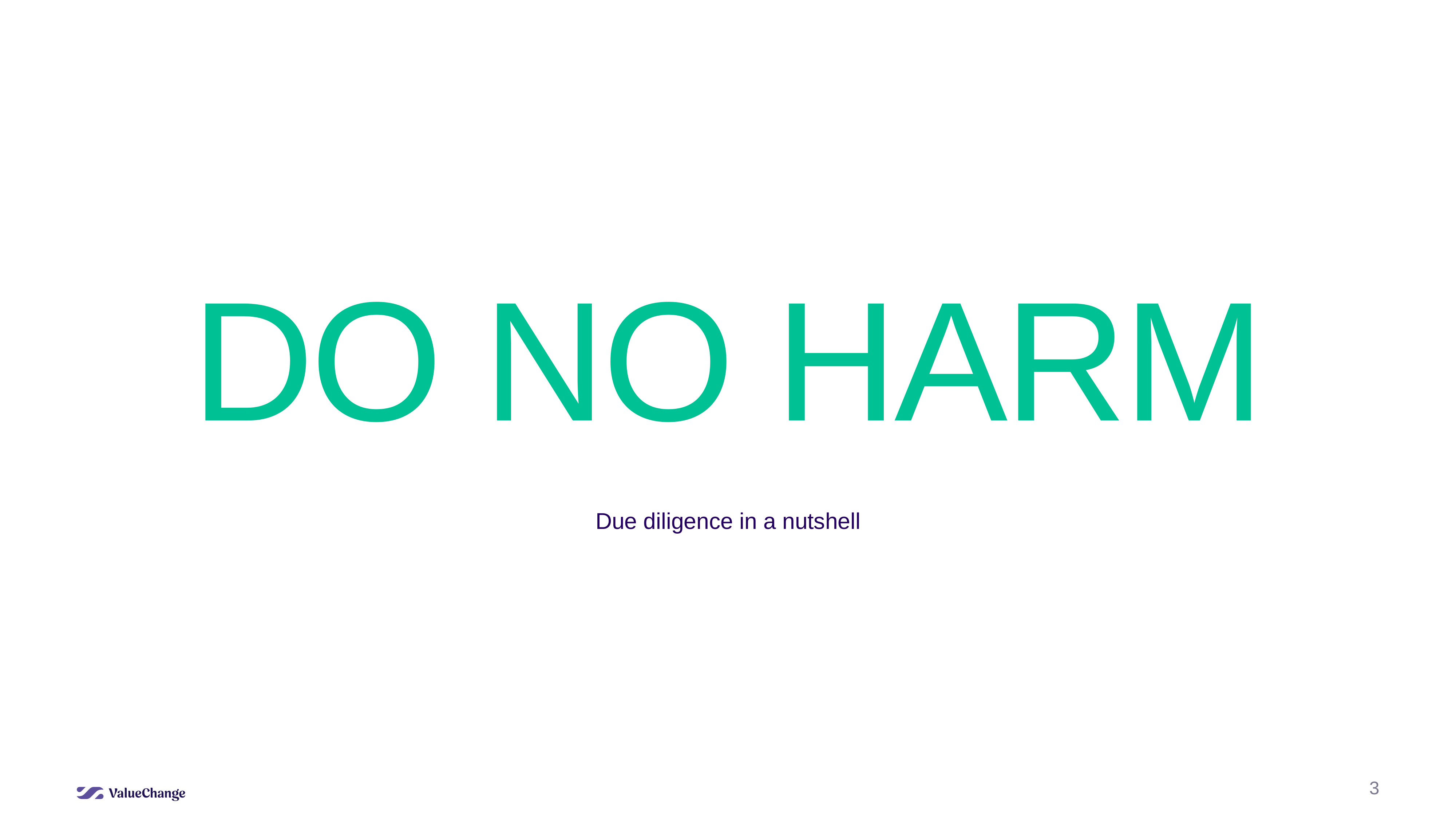

Do no harm
Due diligence in a nutshell
3